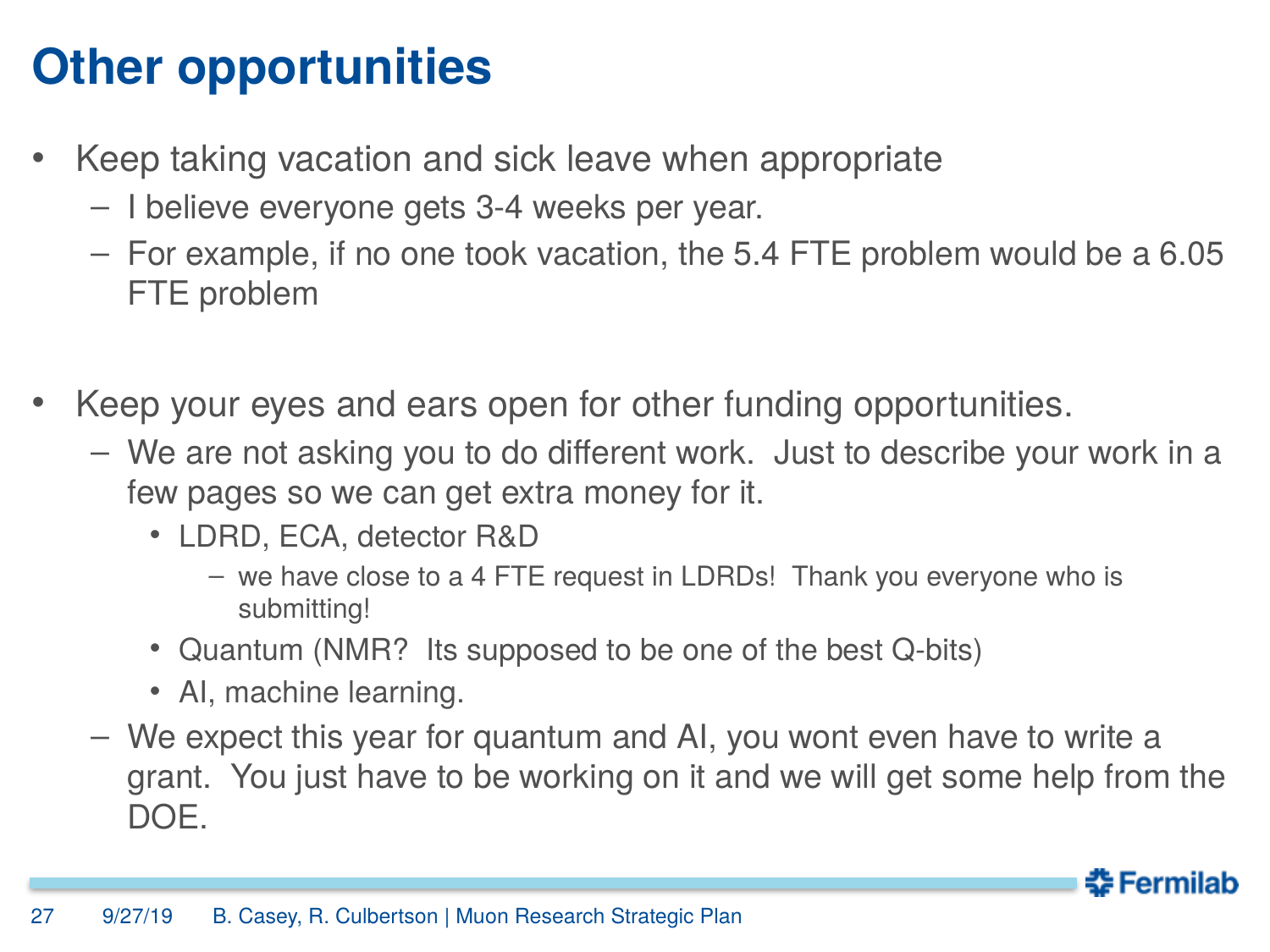

# Other opportunities
Keep taking vacation and sick leave when appropriate
I believe everyone gets 3-4 weeks per year.
For example, if no one took vacation, the 5.4 FTE problem would be a 6.05 FTE problem

Keep your eyes and ears open for other funding opportunities.
We are not asking you to do different work.  Just to describe your work in a few pages so we can get extra money for it.
LDRD, ECA, detector R&D
we have close to a 4 FTE request in LDRDs!  Thank you everyone who is submitting!
Quantum (NMR?  Its supposed to be one of the best Q-bits)
AI, machine learning.
We expect this year for quantum and AI, you wont even have to write a grant.  You just have to be working on it and we will get some help from the DOE.
27
9/27/19
B. Casey, R. Culbertson | Muon Research Strategic Plan